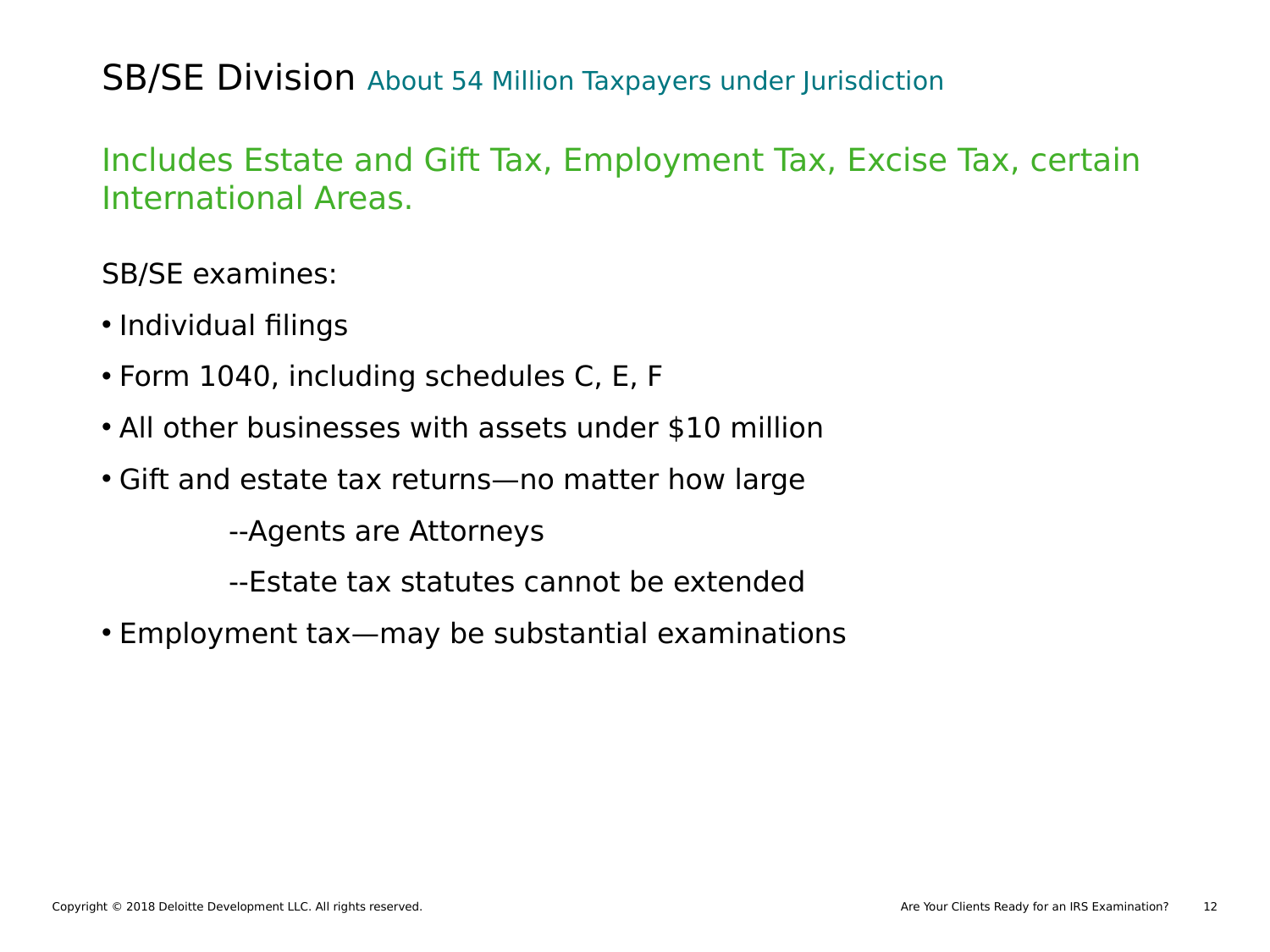

# SB/SE Division About 54 Million Taxpayers under Jurisdiction Includes Estate and Gift Tax, Employment Tax, Excise Tax, certain  International Areas.

SB/SE examines:
Individual filings
Form 1040, including schedules C, E, F
All other businesses with assets under $10 million
Gift and estate tax returns—no matter how large
	--Agents are Attorneys
	--Estate tax statutes cannot be extended
Employment tax—may be substantial examinations